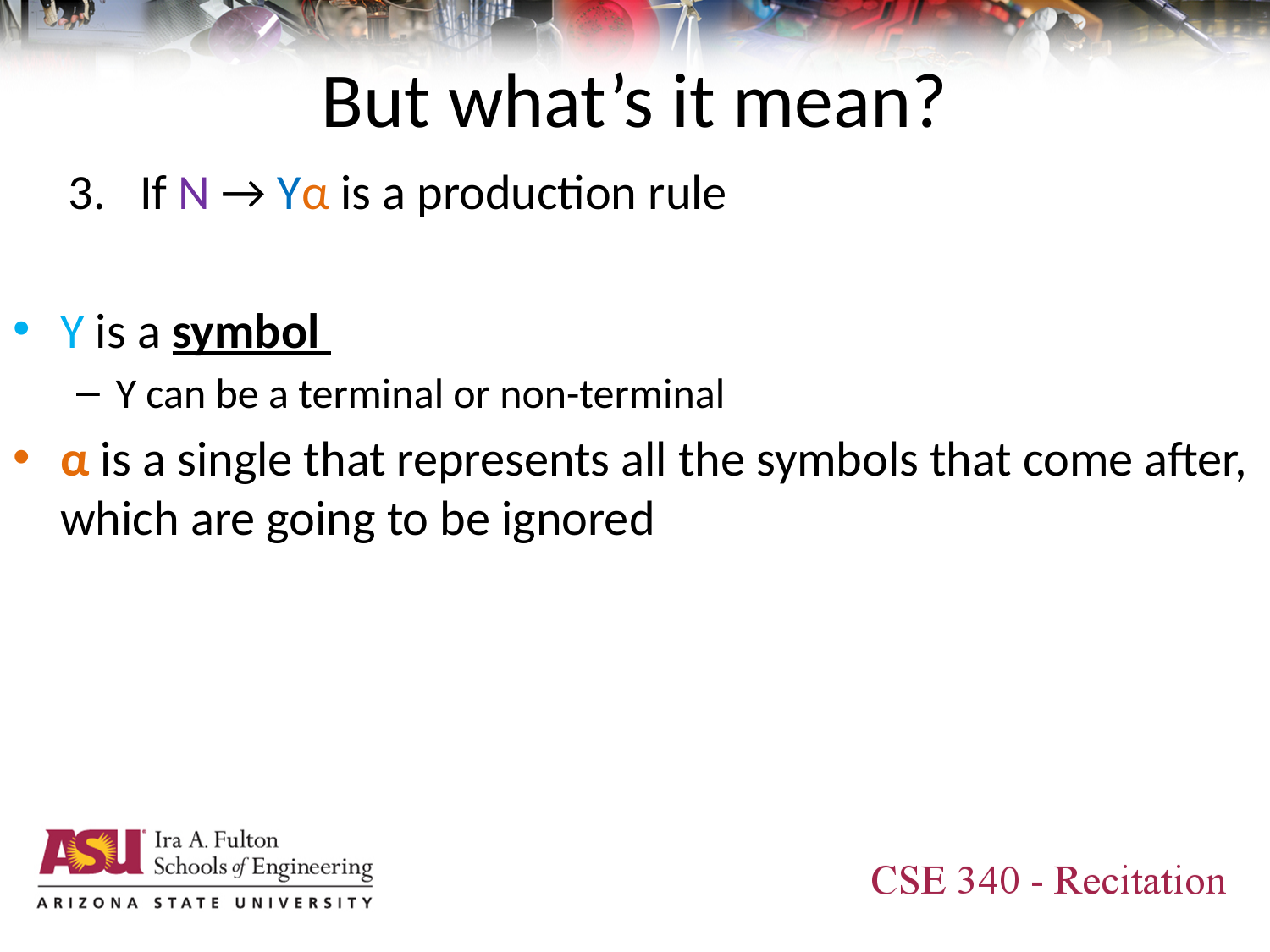

# But what’s it mean?
If N → Yα is a production rule

Y is a symbol
Y can be a terminal or non-terminal
α is a single that represents all the symbols that come after, which are going to be ignored